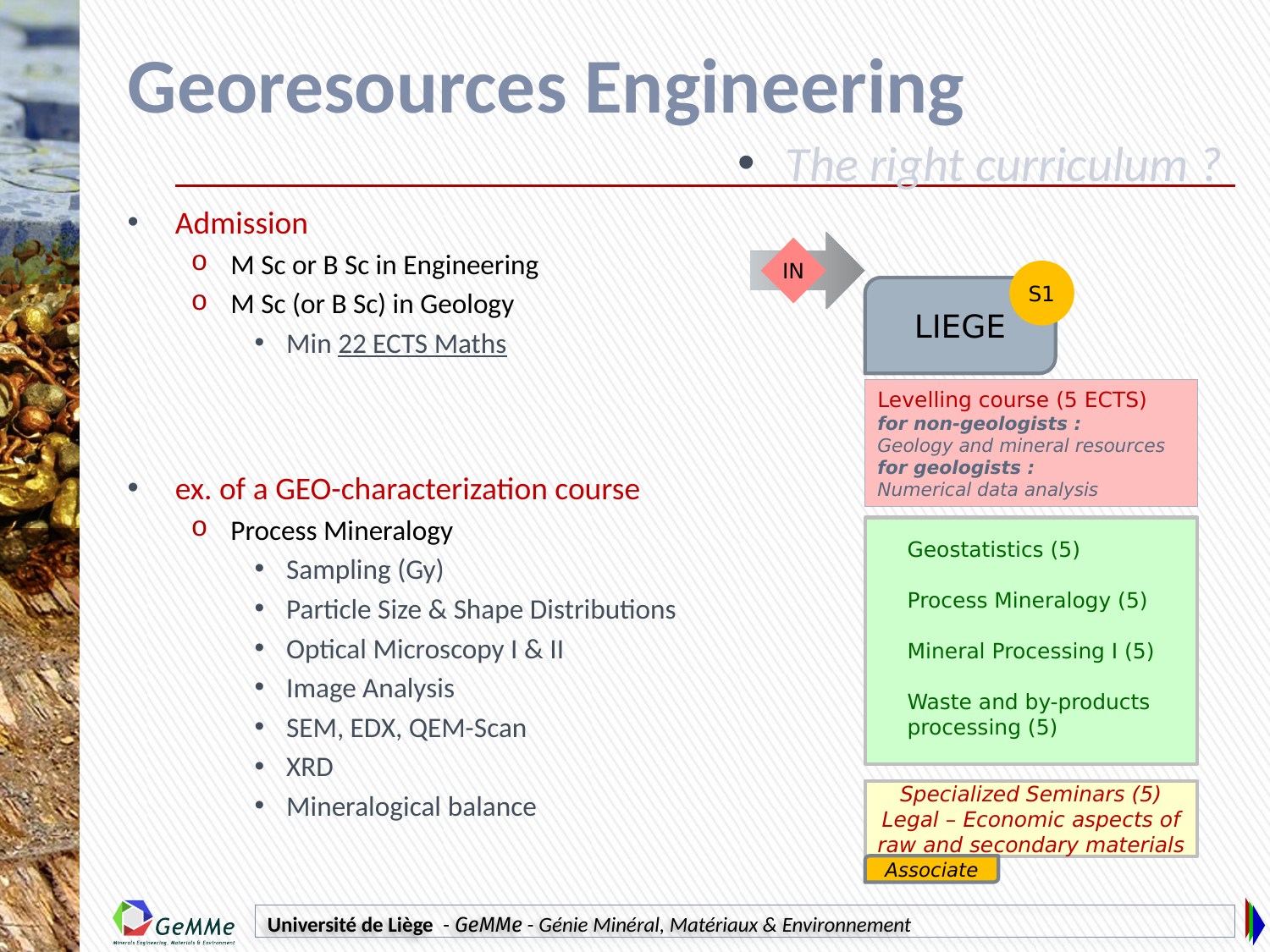

# Georesources Engineering
The right curriculum ?
Admission
M Sc or B Sc in Engineering
M Sc (or B Sc) in Geology
Min 22 ECTS Maths

ex. of a GEO-characterization course
Process Mineralogy
Sampling (Gy)
Particle Size & Shape Distributions
Optical Microscopy I & II
Image Analysis
SEM, EDX, QEM-Scan
XRD
Mineralogical balance

IN
S1
LIEGE
Levelling course (5 ECTS)
for non-geologists :
Geology and mineral resources
for geologists :
Numerical data analysis

Geostatistics (5)

Process Mineralogy (5)

Mineral Processing I (5)

Waste and by-products processing (5)

Specialized Seminars (5)
Legal – Economic aspects of raw and secondary materials
Associate